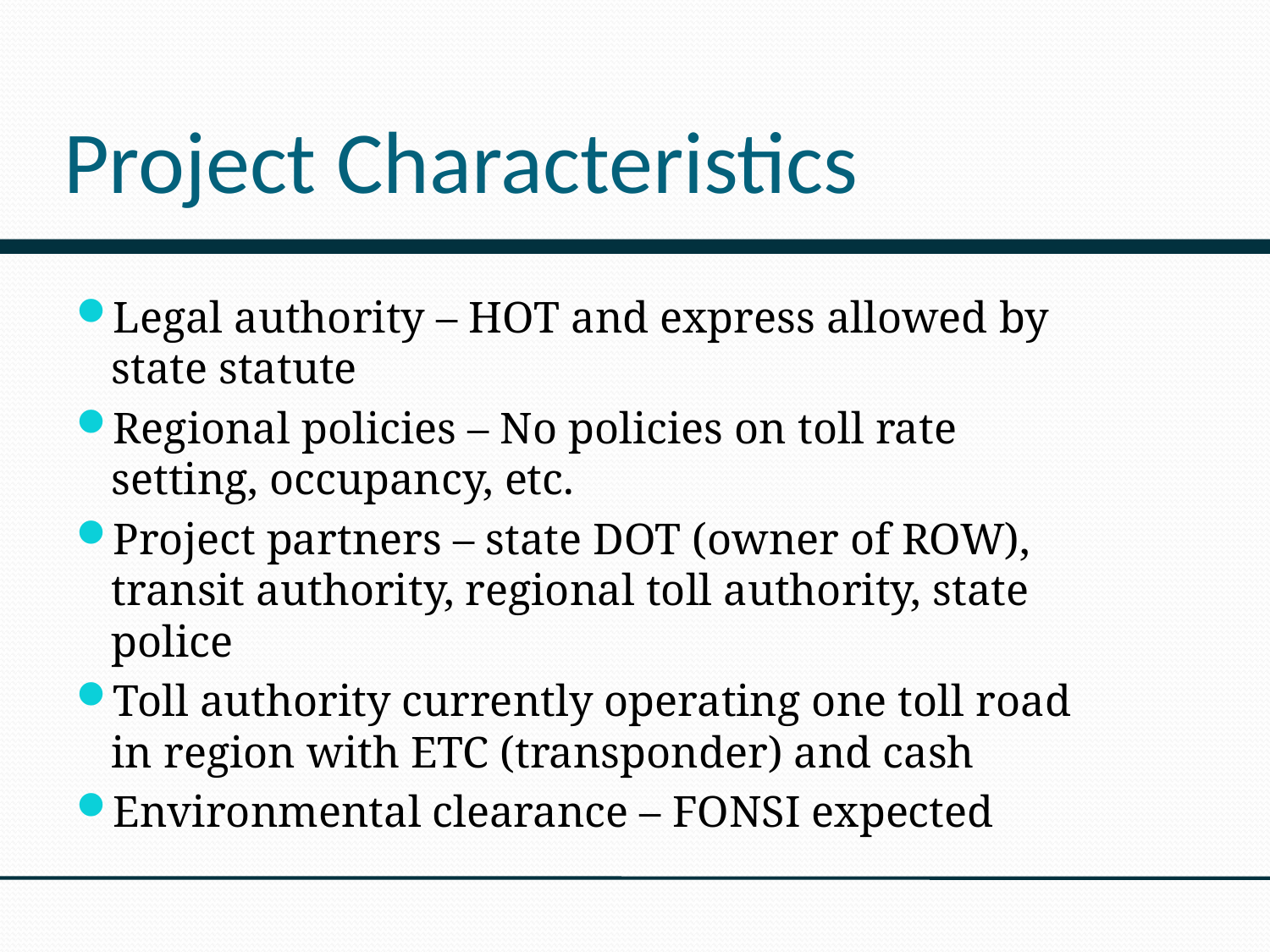

# Project Characteristics
Legal authority – HOT and express allowed by state statute
Regional policies – No policies on toll rate setting, occupancy, etc.
Project partners – state DOT (owner of ROW), transit authority, regional toll authority, state police
Toll authority currently operating one toll road in region with ETC (transponder) and cash
Environmental clearance – FONSI expected